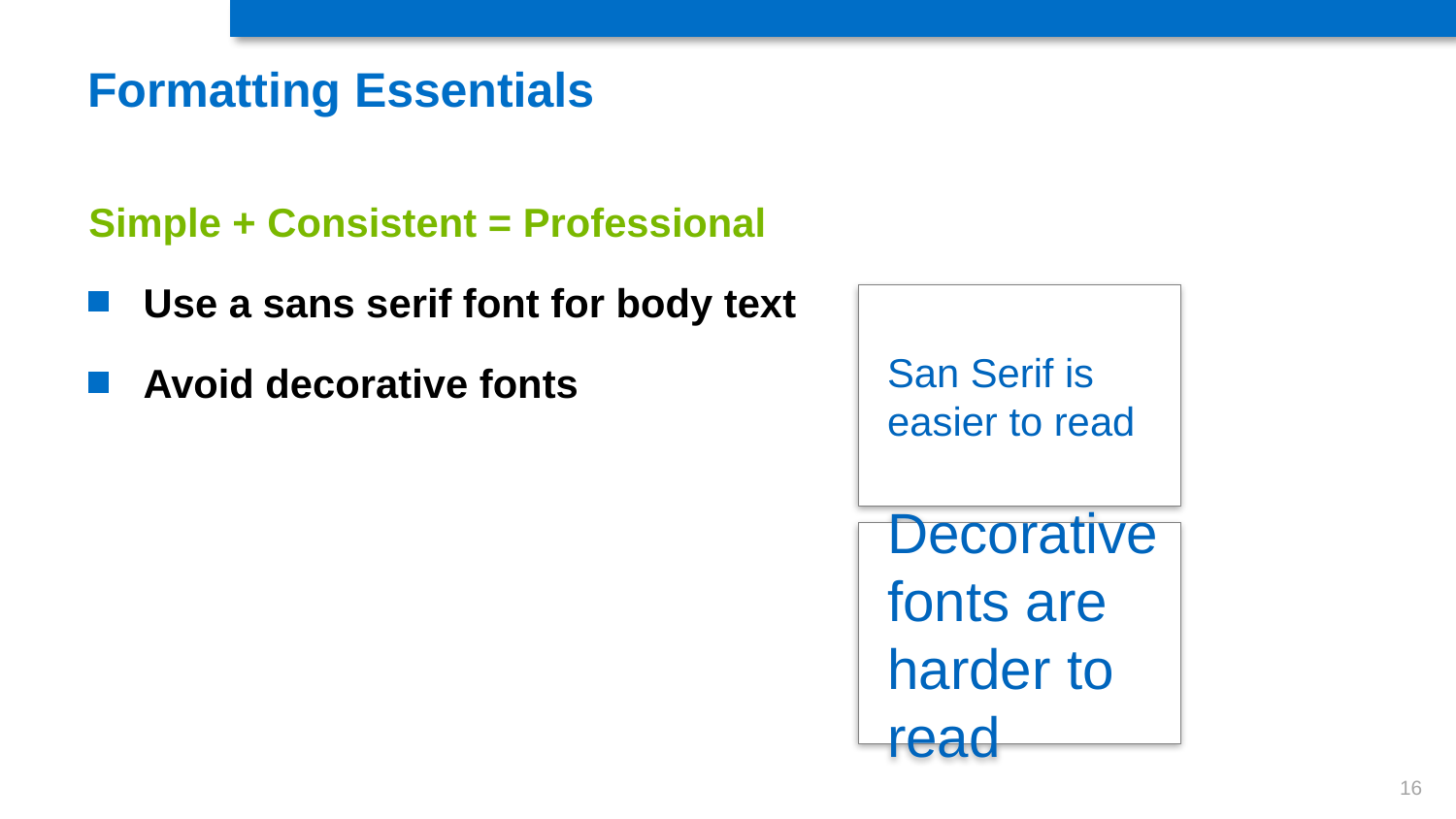

# Formatting Essentials
Simple + Consistent = Professional
Use a sans serif font for body text
Avoid decorative fonts
San Serif is easier to read
Decorative fonts are harder to read
16